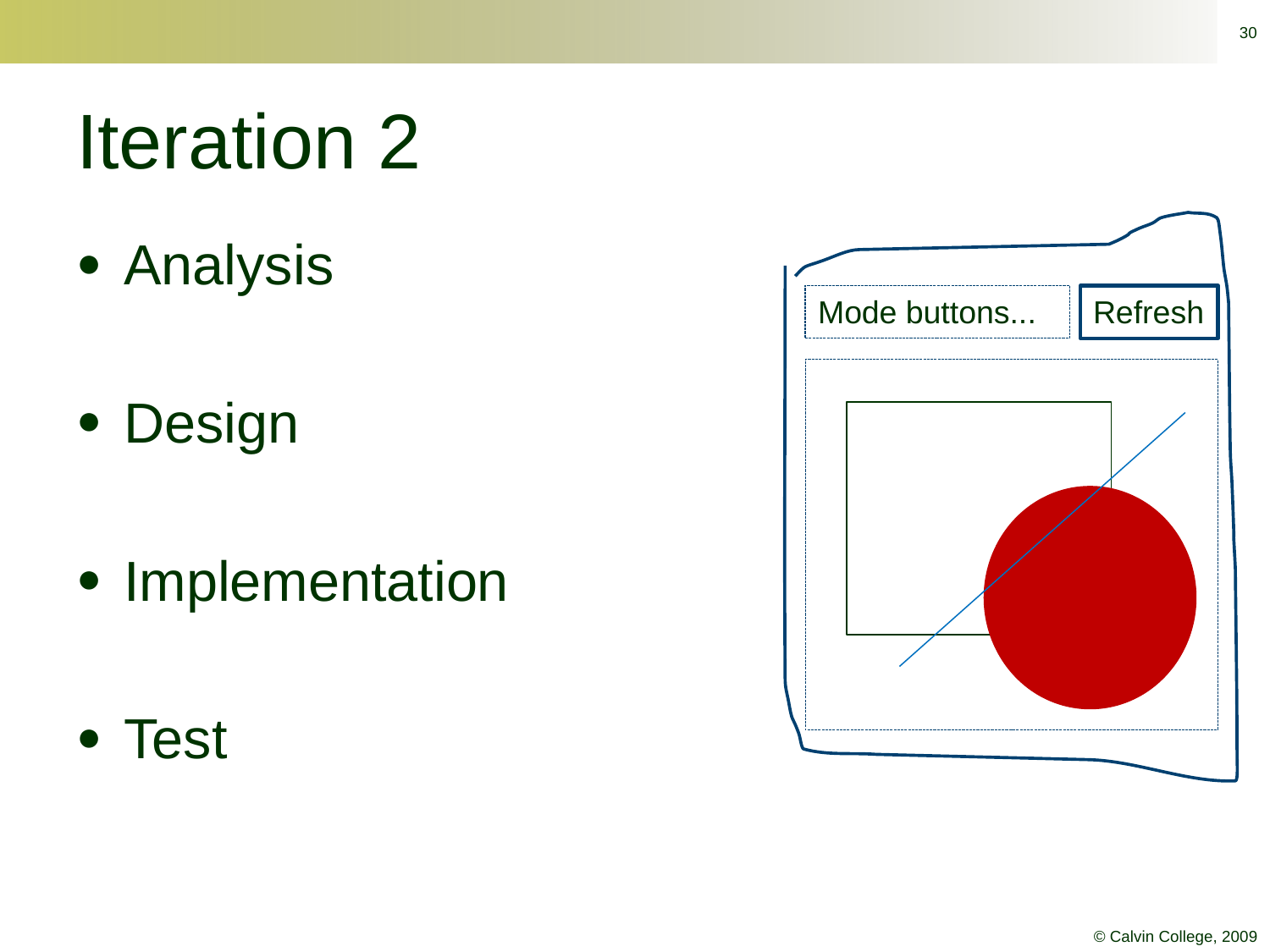

30
# Iteration 2

Mode buttons...
Refresh

Analysis

Design

Implementation

Test